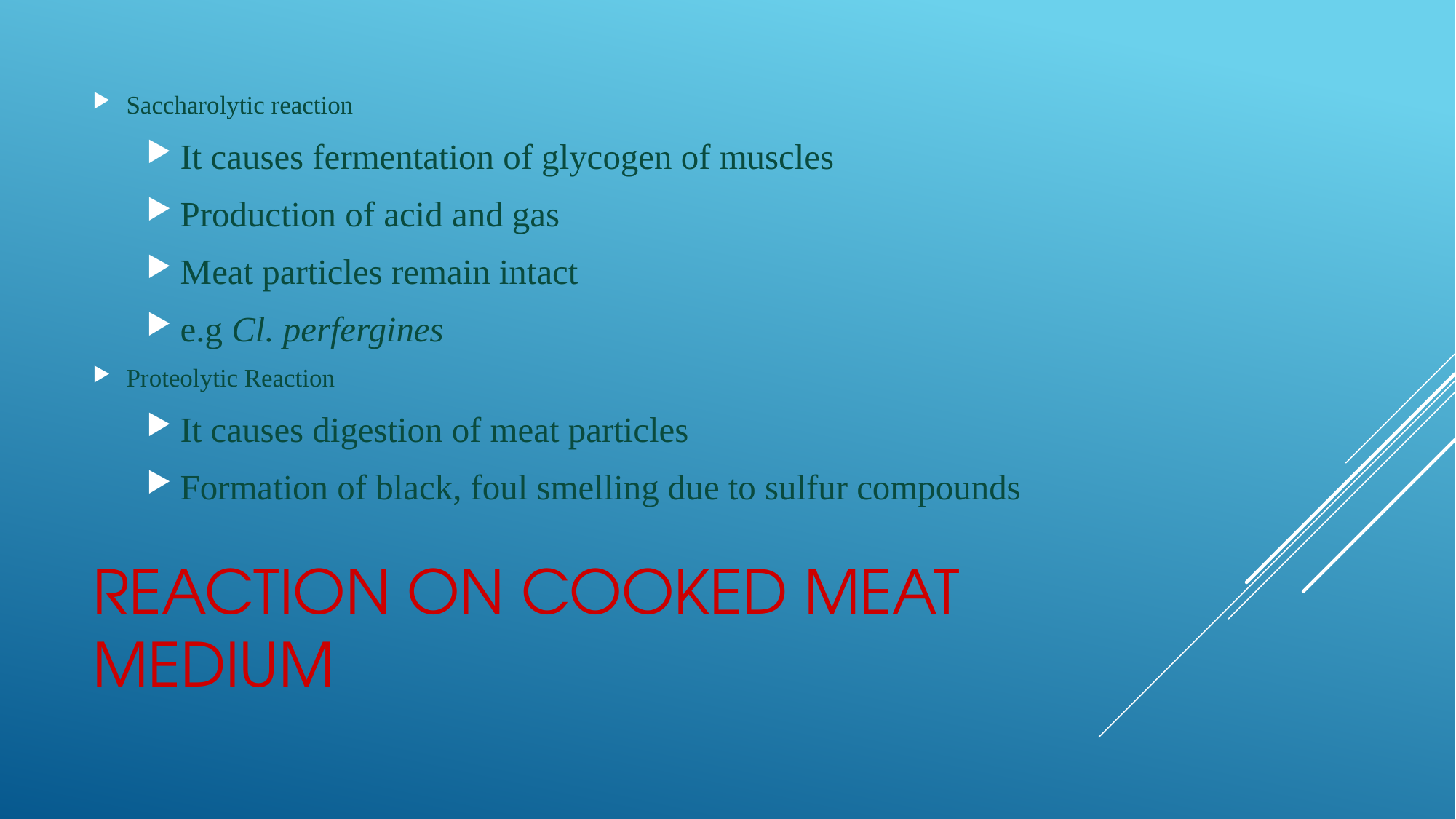

Saccharolytic reaction
It causes fermentation of glycogen of muscles
Production of acid and gas
Meat particles remain intact
e.g Cl. perfergines
Proteolytic Reaction
It causes digestion of meat particles
Formation of black, foul smelling due to sulfur compounds
# Reaction on Cooked Meat Medium